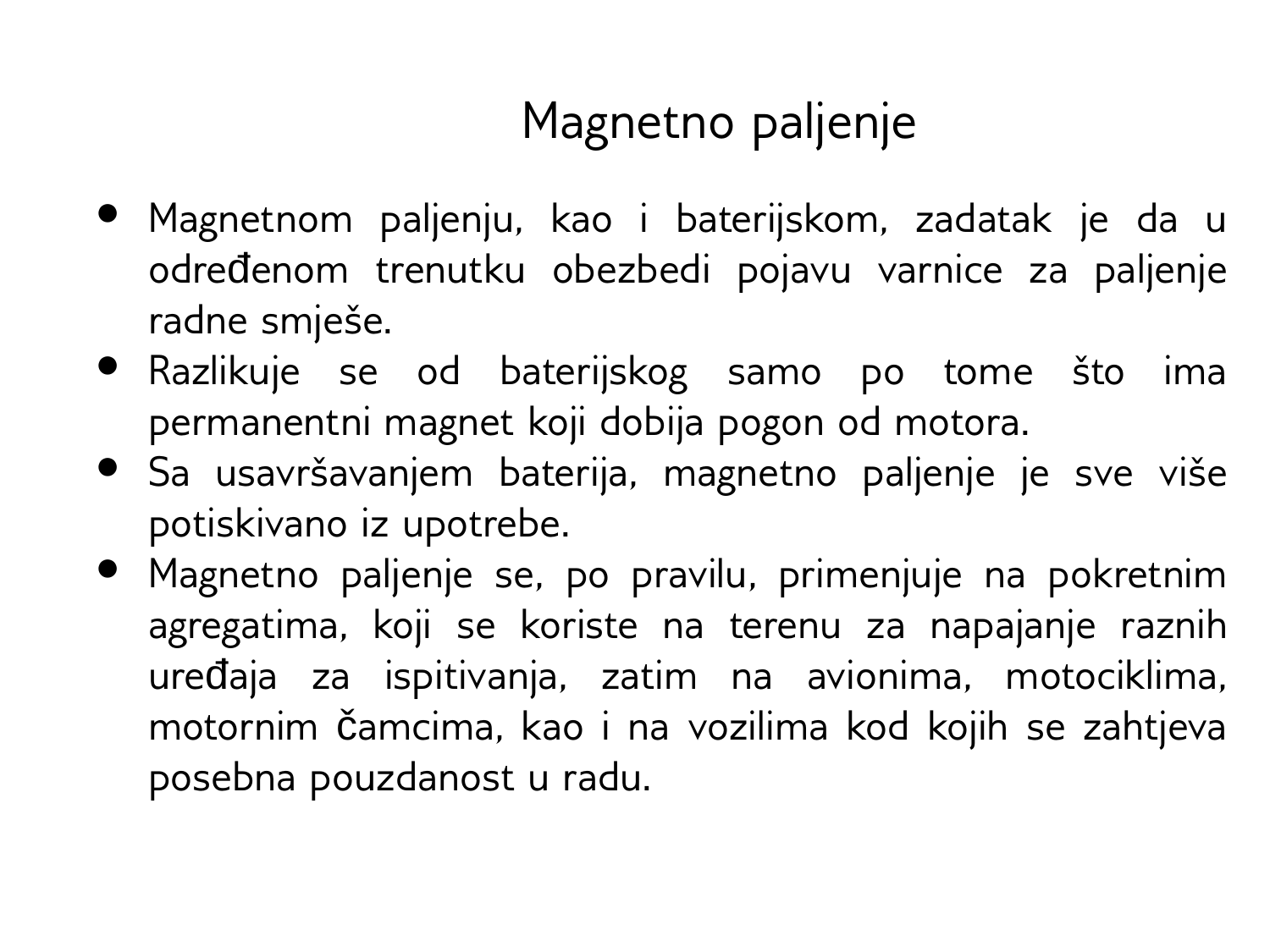

# Magnetno paljenje
Magnetnom paljenju, kao i baterijskom, zadatak je da u određenom trenutku obezbedi pojavu varnice za paljenje radne smješe.
Razlikuje se od baterijskog samo po tome što ima permanentni magnet koji dobija pogon od motora.
Sa usavršavanjem baterija, magnetno paljenje je sve više potiskivano iz upotrebe.
Magnetno paljenje se, po pravilu, primenjuje na pokretnim agregatima, koji se koriste na terenu za napajanje raznih uređaja za ispitivanja, zatim na avionima, motociklima, motornim čamcima, kao i na vozilima kod kojih se zahtjeva posebna pouzdanost u radu.